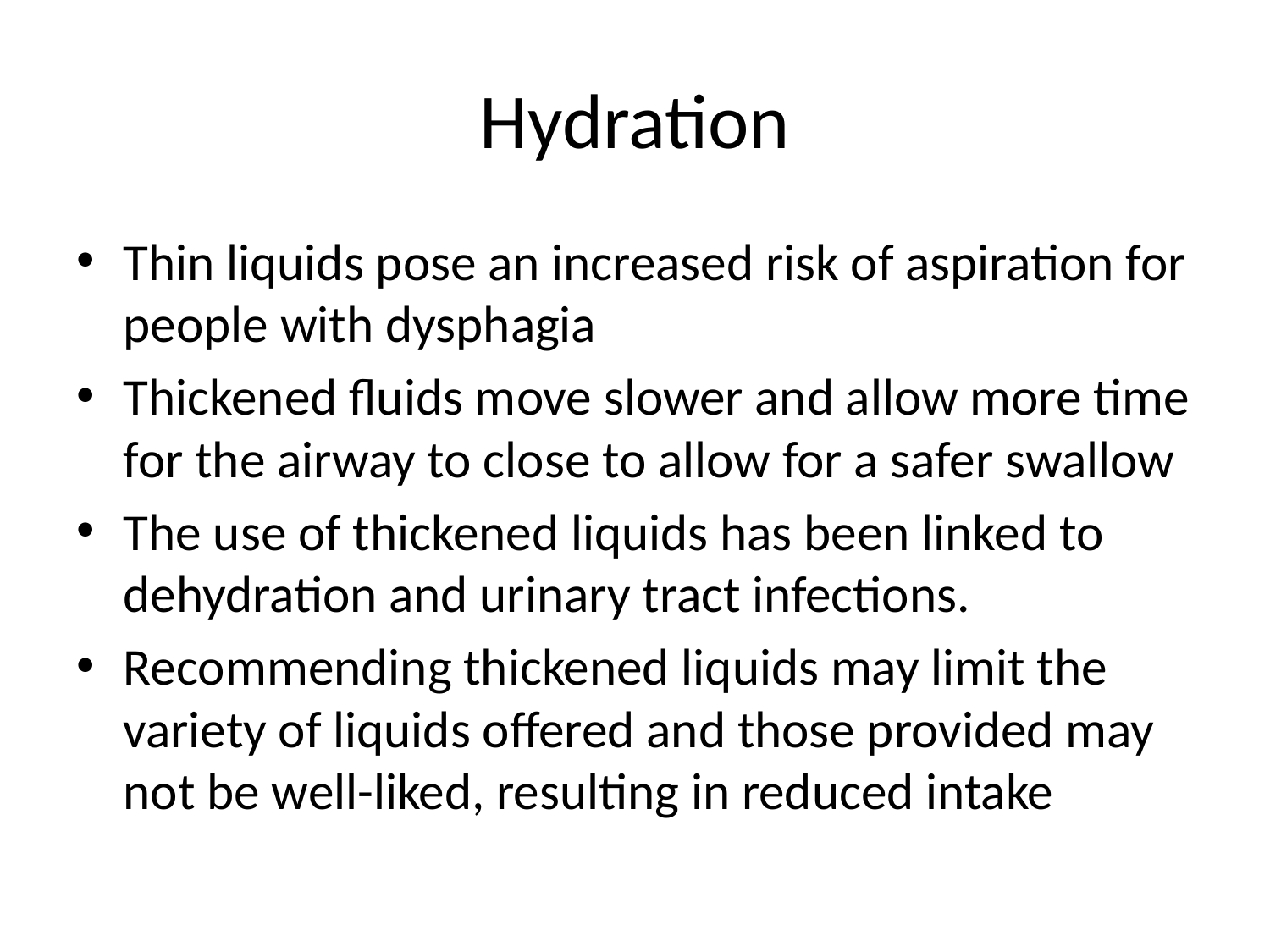

# Hydration
Thin liquids pose an increased risk of aspiration for people with dysphagia
Thickened fluids move slower and allow more time for the airway to close to allow for a safer swallow
The use of thickened liquids has been linked to dehydration and urinary tract infections.
Recommending thickened liquids may limit the variety of liquids offered and those provided may not be well-liked, resulting in reduced intake